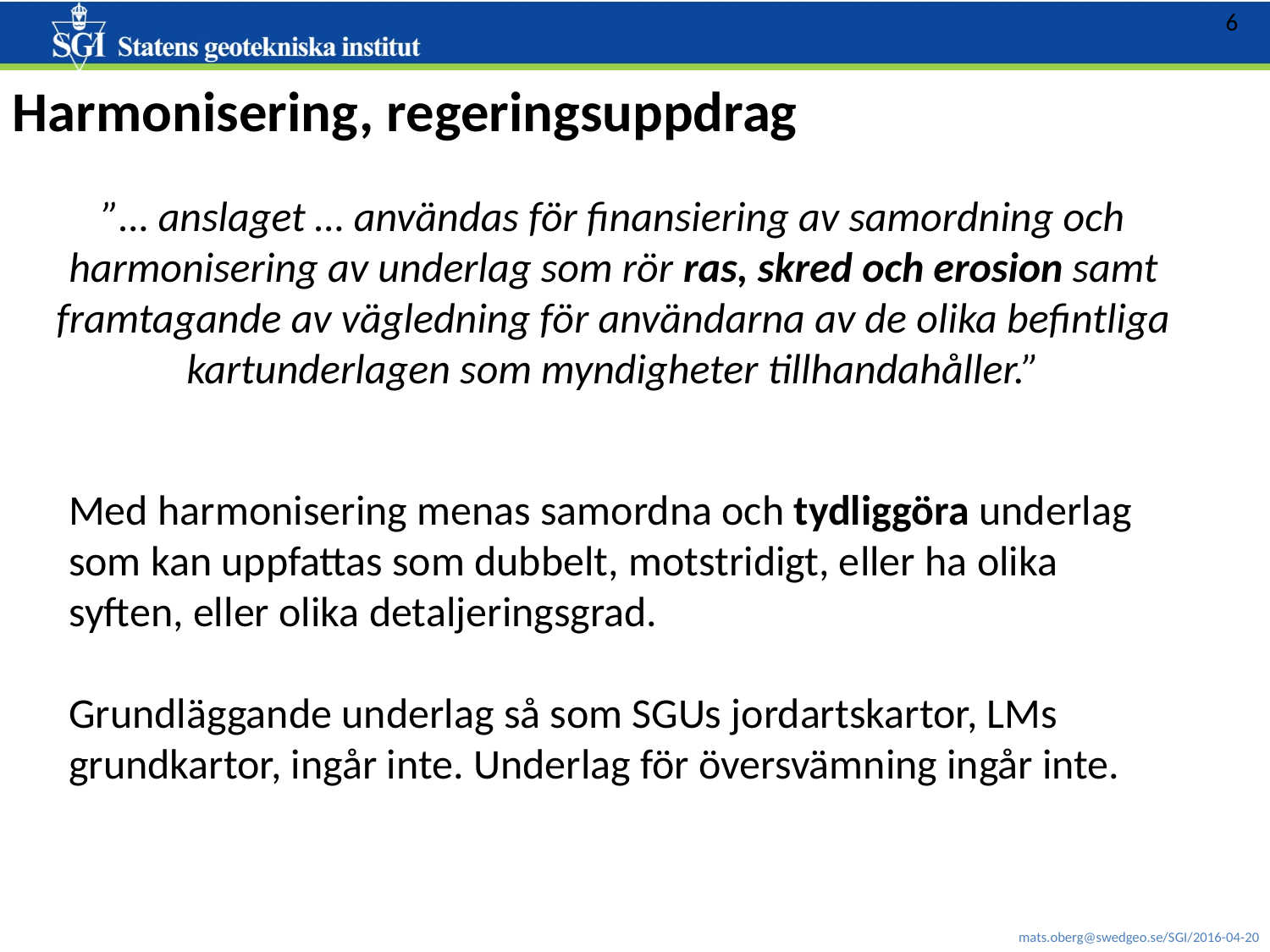

Harmonisering, regeringsuppdrag
”… anslaget … användas för finansiering av samordning och harmonisering av underlag som rör ras, skred och erosion samt framtagande av vägledning för användarna av de olika befintliga kartunderlagen som myndigheter tillhandahåller.”
Med harmonisering menas samordna och tydliggöra underlag som kan uppfattas som dubbelt, motstridigt, eller ha olika syften, eller olika detaljeringsgrad.

Grundläggande underlag så som SGUs jordartskartor, LMs grundkartor, ingår inte. Underlag för översvämning ingår inte.